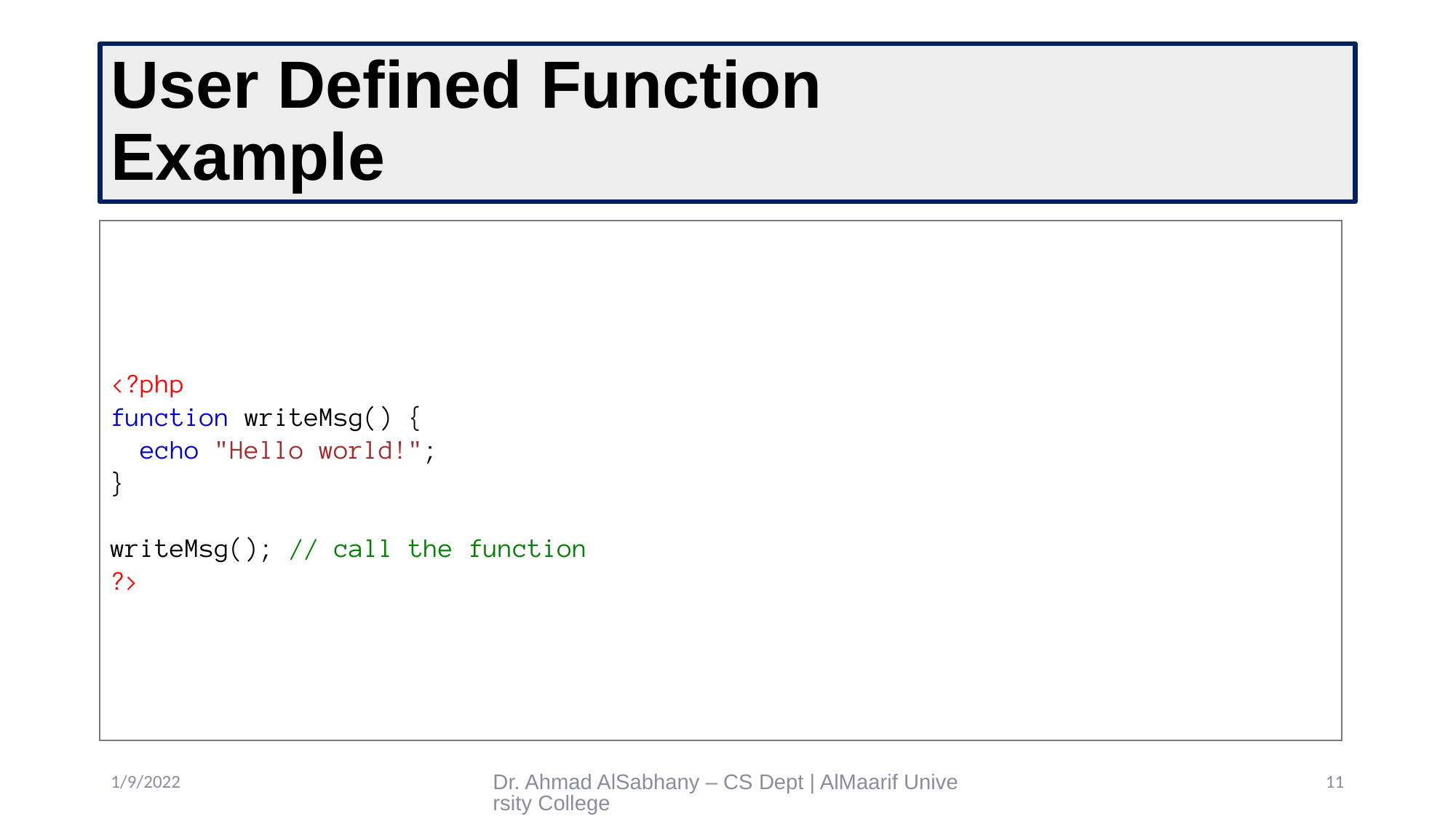

# User Defined Function Example
<?php
function writeMsg() {
  echo "Hello world!";
}
writeMsg(); // call the function
?>
1/9/2022
Dr. Ahmad AlSabhany – CS Dept | AlMaarif University College
11